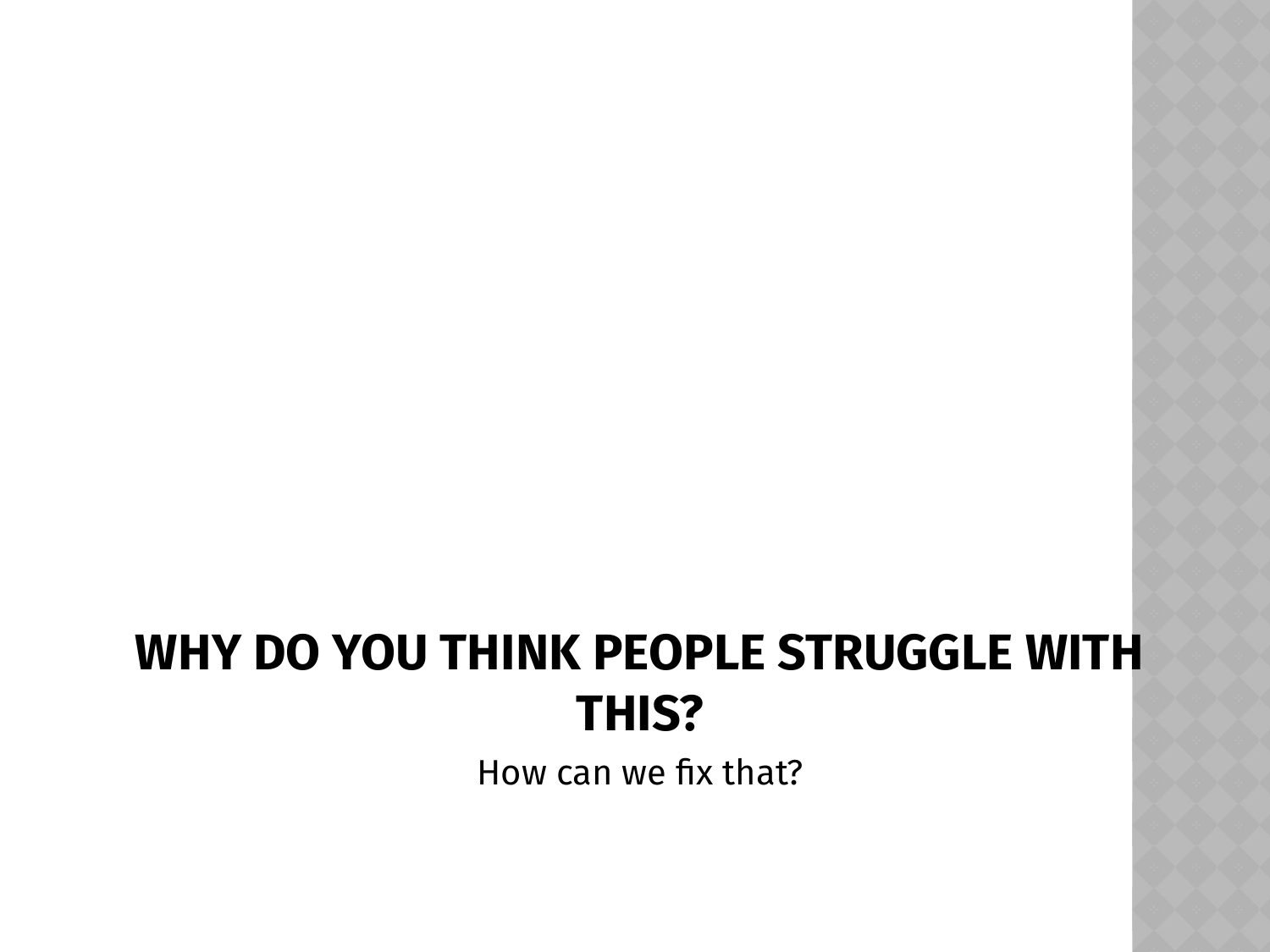

# Why do you think people struggle with this?
How can we fix that?